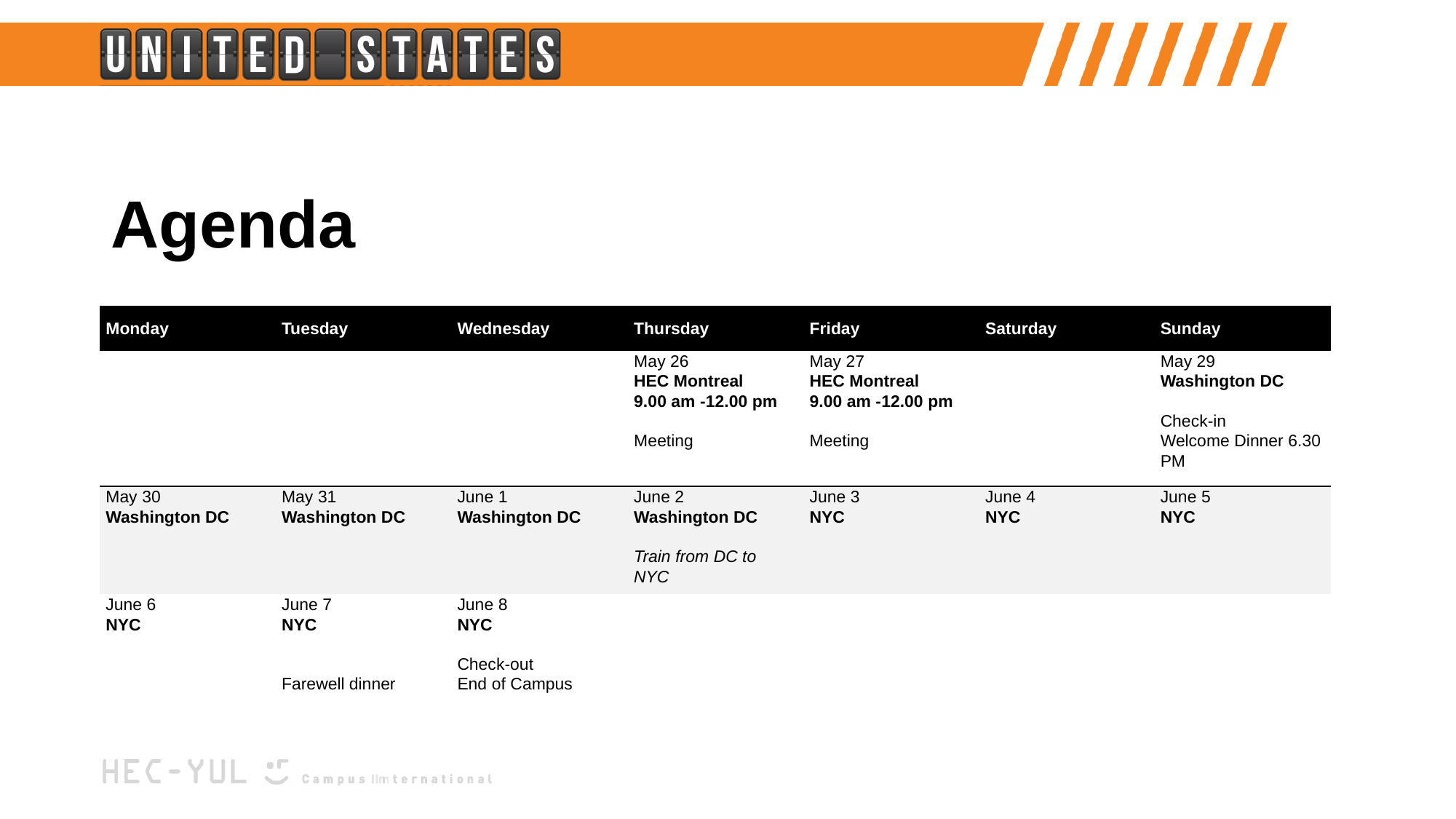

# Agenda
| Monday | Tuesday | Wednesday | Thursday | Friday | Saturday | Sunday |
| --- | --- | --- | --- | --- | --- | --- |
|  |  |  | May 26 HEC Montreal 9.00 am -12.00 pm Meeting | May 27 HEC Montreal 9.00 am -12.00 pm Meeting |  | May 29 Washington DC Check-in Welcome Dinner 6.30 PM |
| May 30 Washington DC | May 31 Washington DC | June 1 Washington DC | June 2 Washington DC Train from DC to NYC | June 3 NYC | June 4 NYC | June 5 NYC |
| June 6 NYC | June 7 NYC Farewell dinner | June 8 NYC Check-out End of Campus |  |  |  |  |